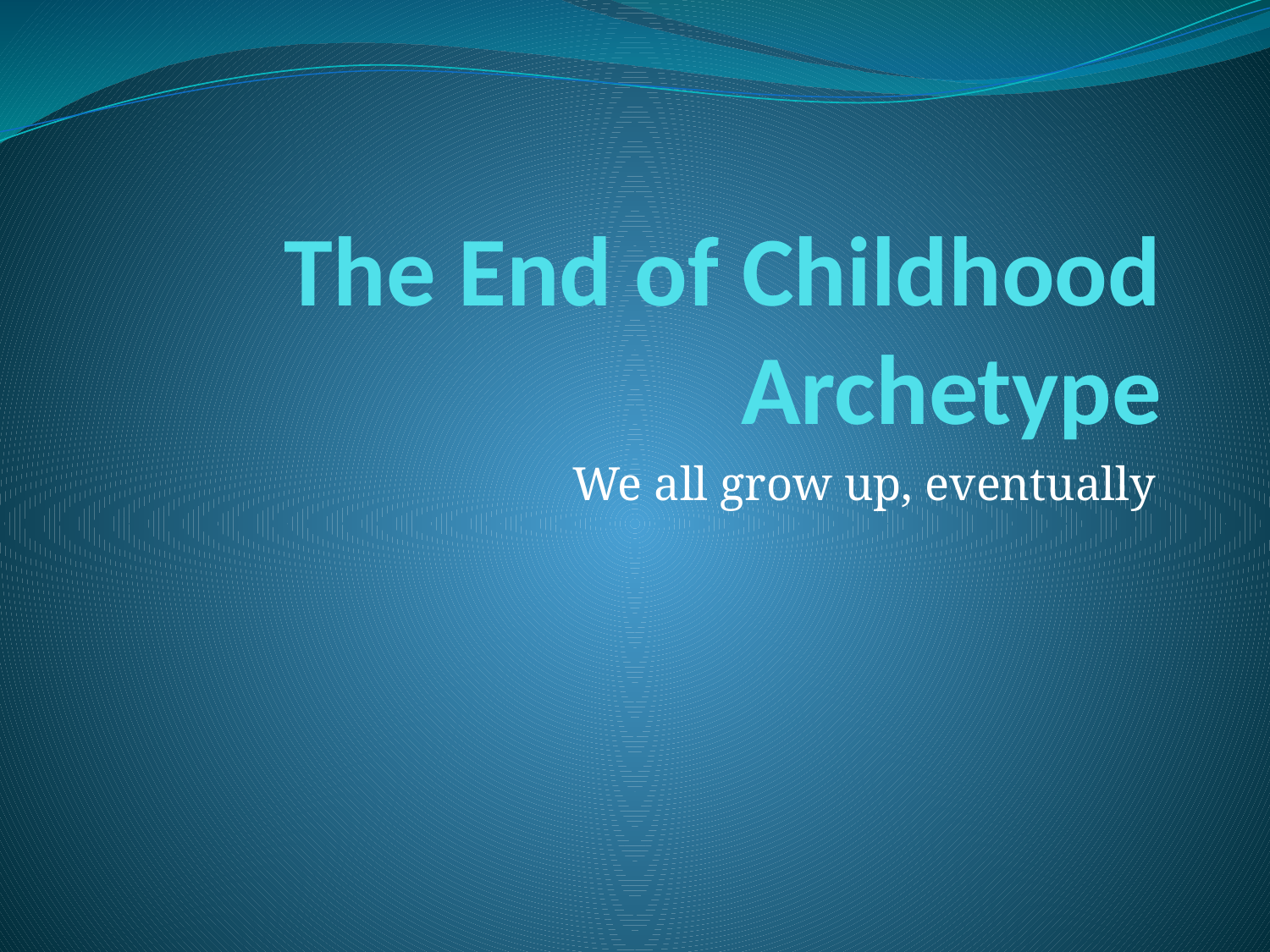

# The End of Childhood Archetype
We all grow up, eventually